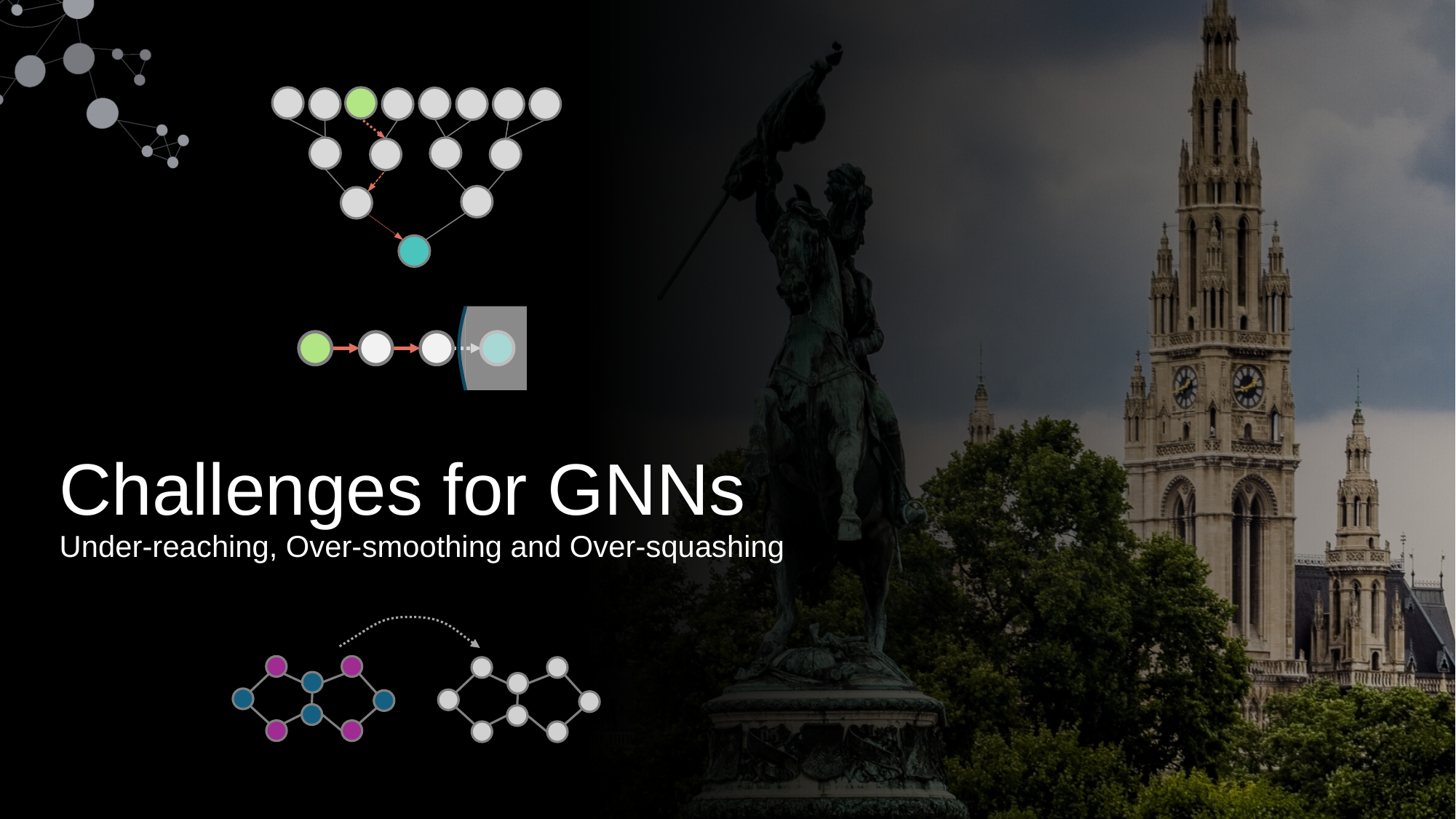

# Challenges for GNNs Under-reaching, Over-smoothing and Over-squashing